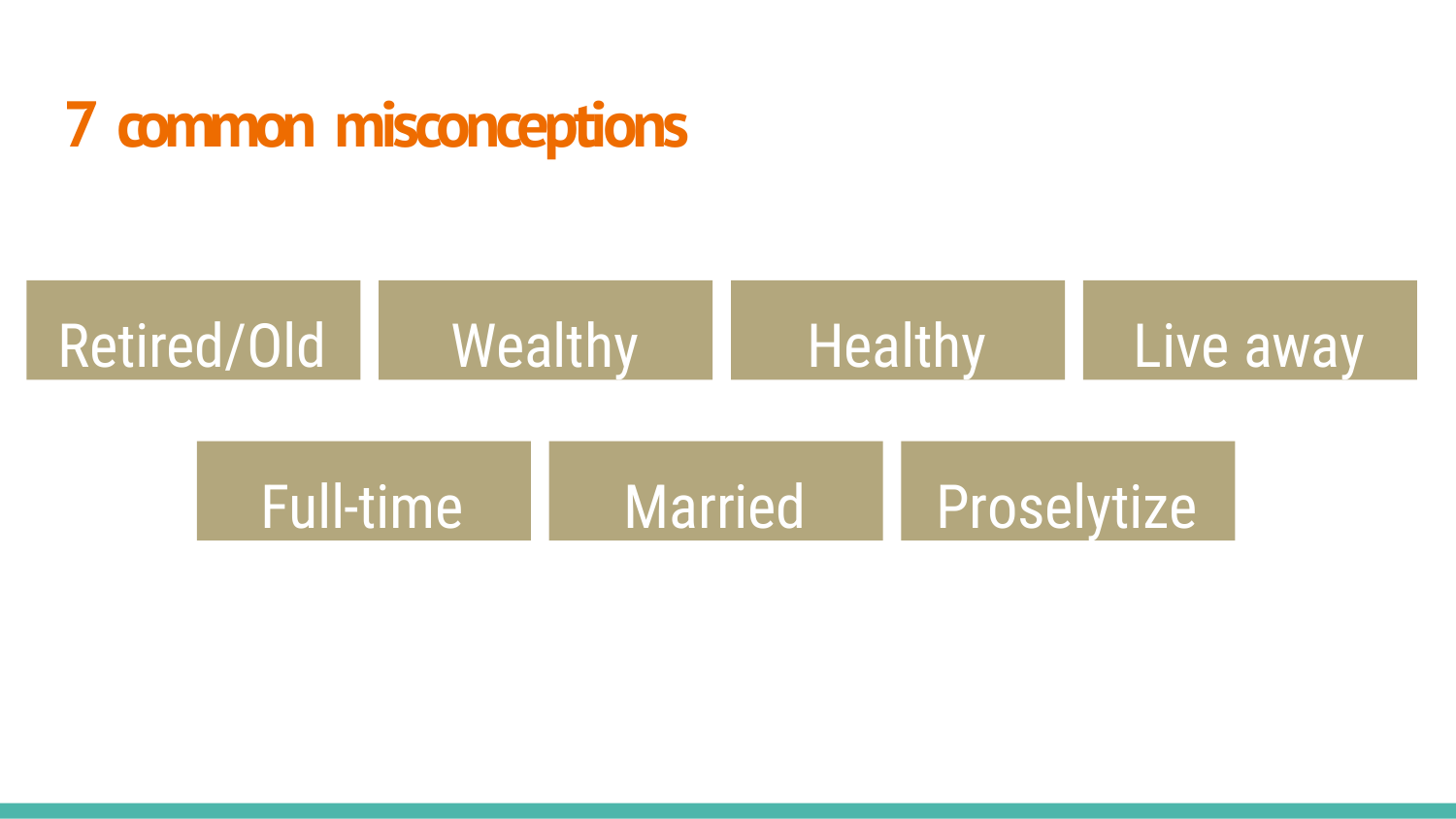

# 7 common misconceptions
Retired/Old
Wealthy
Healthy
Live away
Full-time
Married
Proselytize